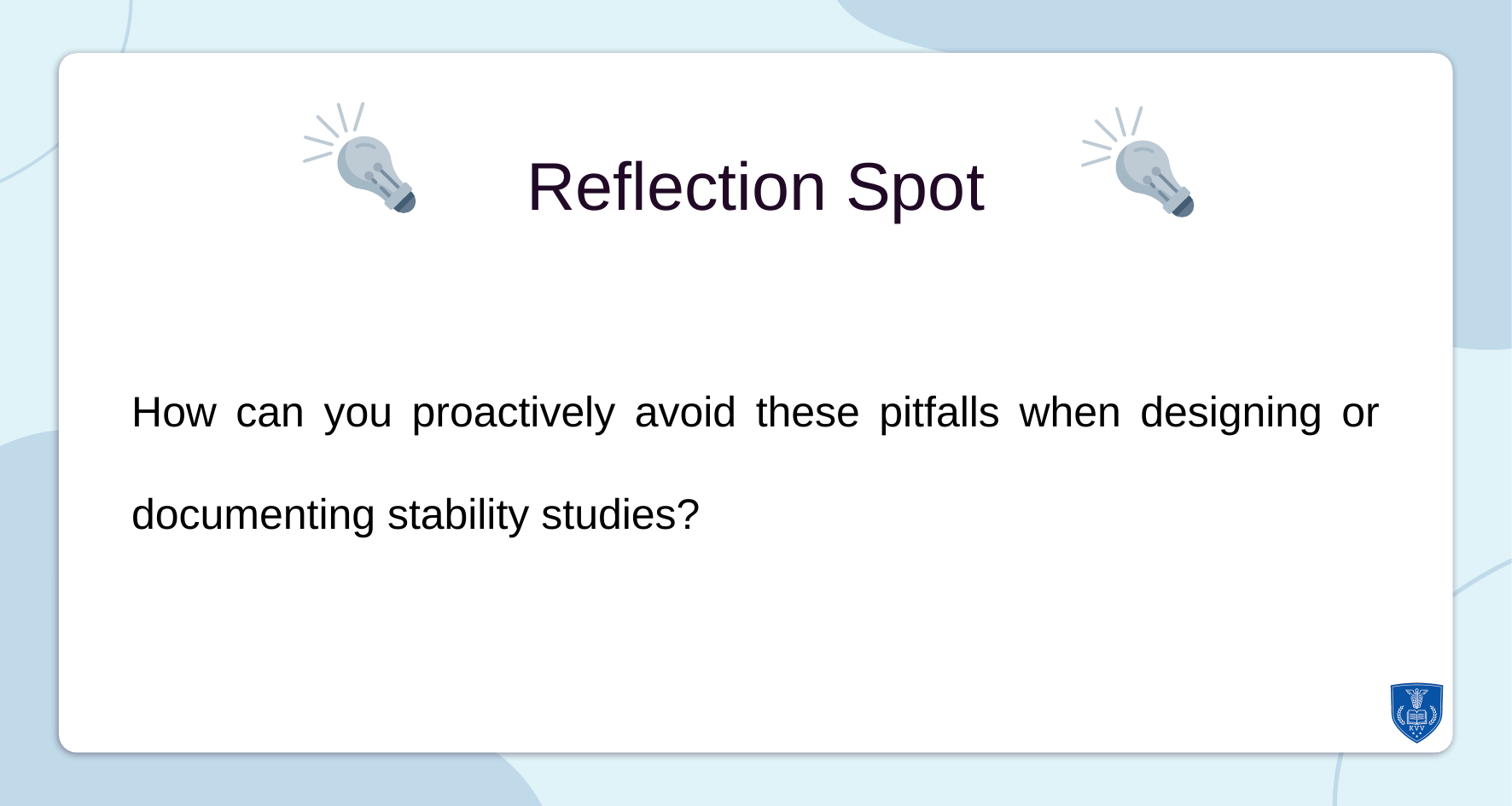

Reflection Spot

How can you proactively avoid these pitfalls when designing or documenting stability studies?